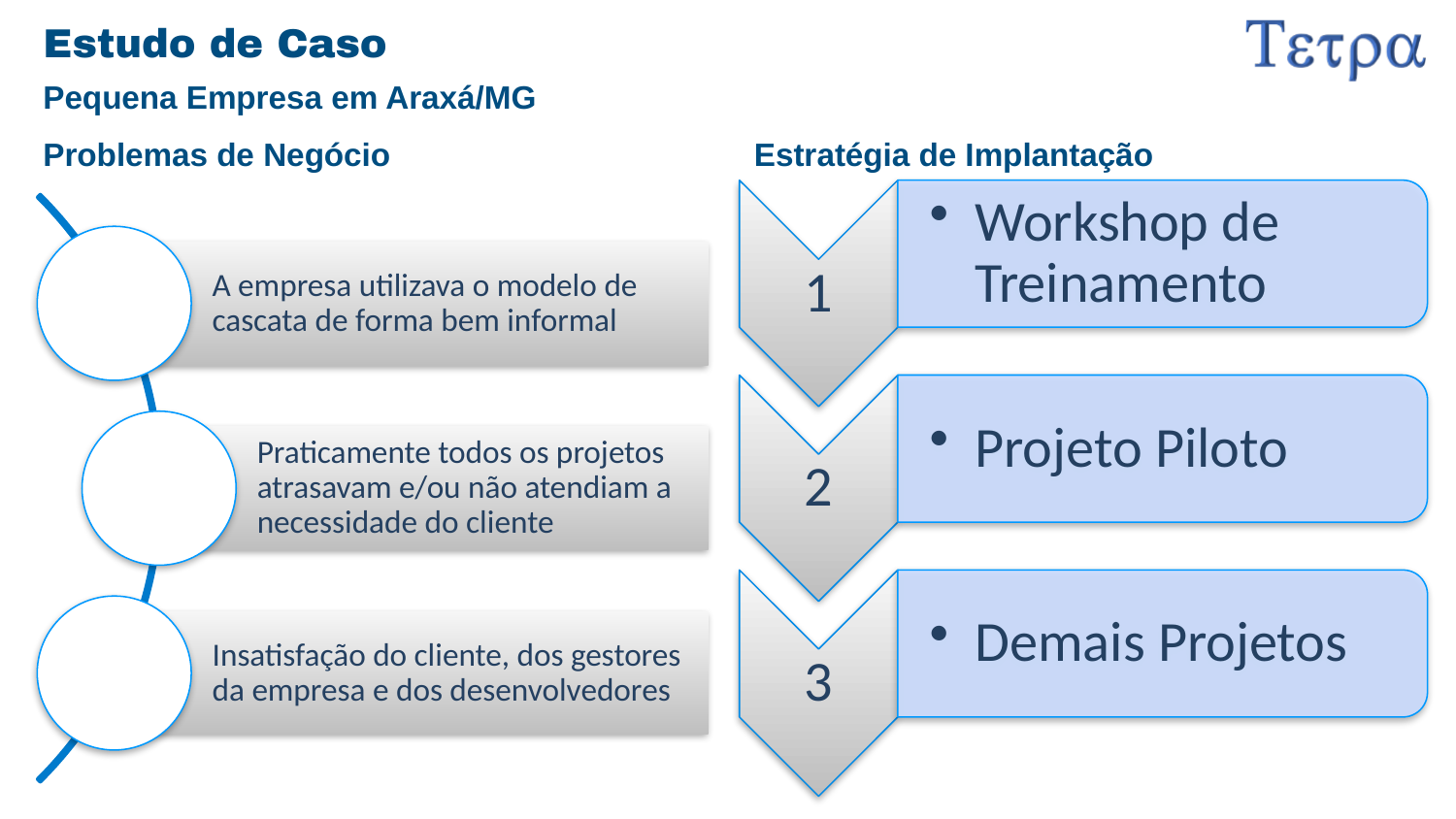

# Estudo de Caso
Pequena Empresa em Araxá/MG
Problemas de Negócio
Estratégia de Implantação
A empresa utilizava o modelo de cascata de forma bem informal
Praticamente todos os projetos atrasavam e/ou não atendiam a necessidade do cliente
Insatisfação do cliente, dos gestores da empresa e dos desenvolvedores
1
Workshop de Treinamento
2
Projeto Piloto
3
Demais Projetos